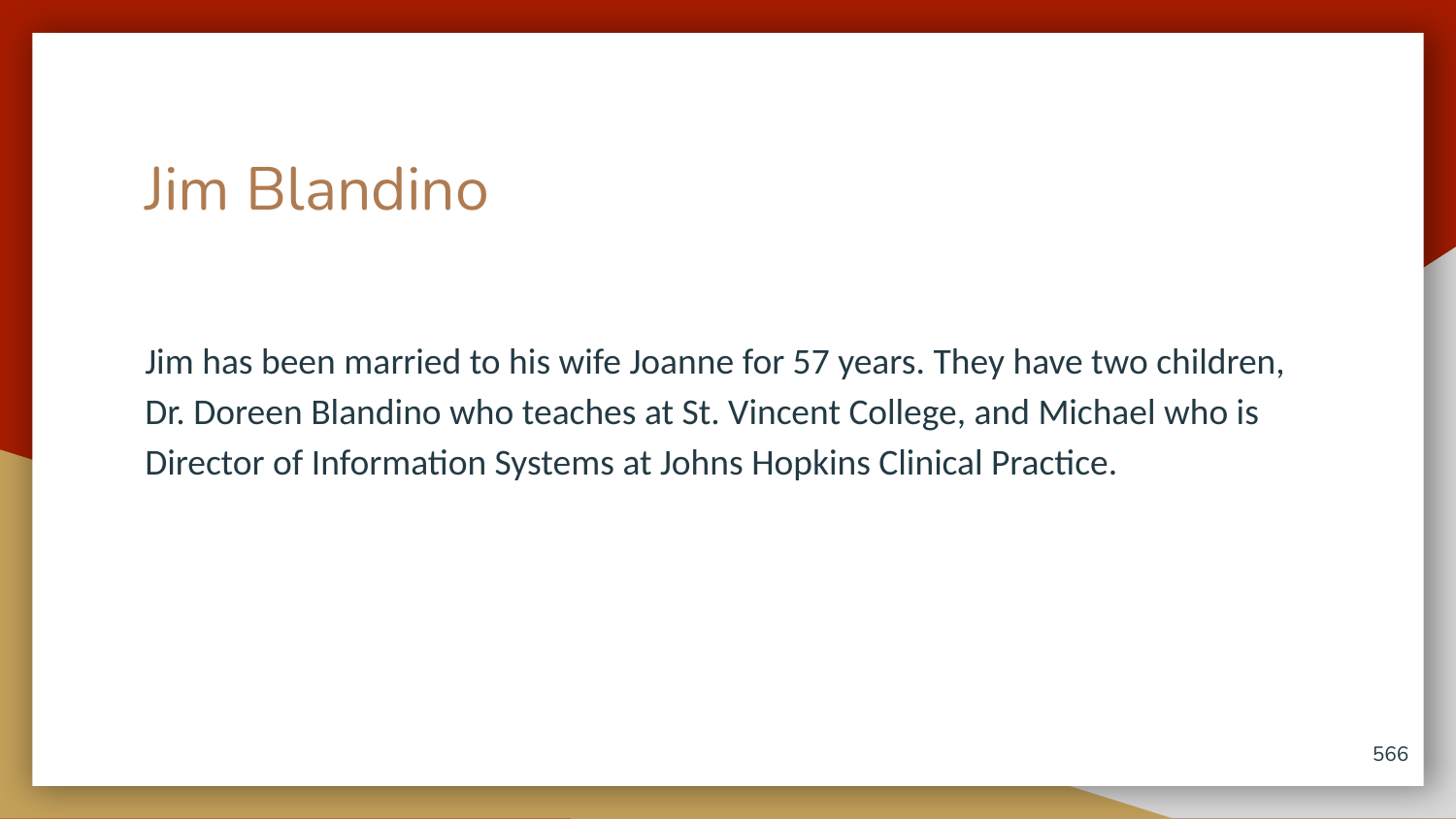

# Jim Blandino
Jim has been married to his wife Joanne for 57 years. They have two children, Dr. Doreen Blandino who teaches at St. Vincent College, and Michael who is Director of Information Systems at Johns Hopkins Clinical Practice.
566